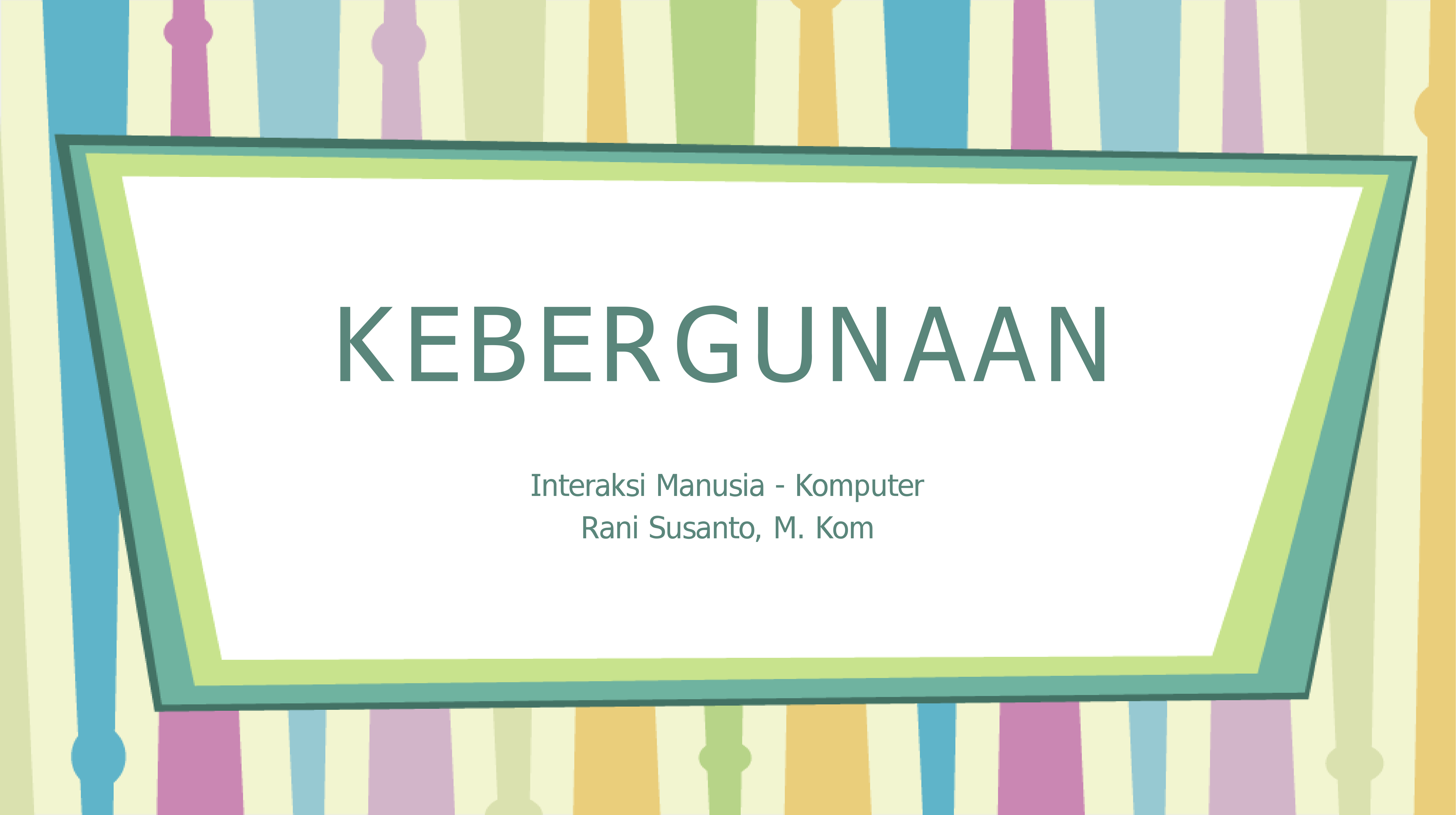

# KEBERGUNAAN
Interaksi Manusia - Komputer
Rani Susanto, M. Kom